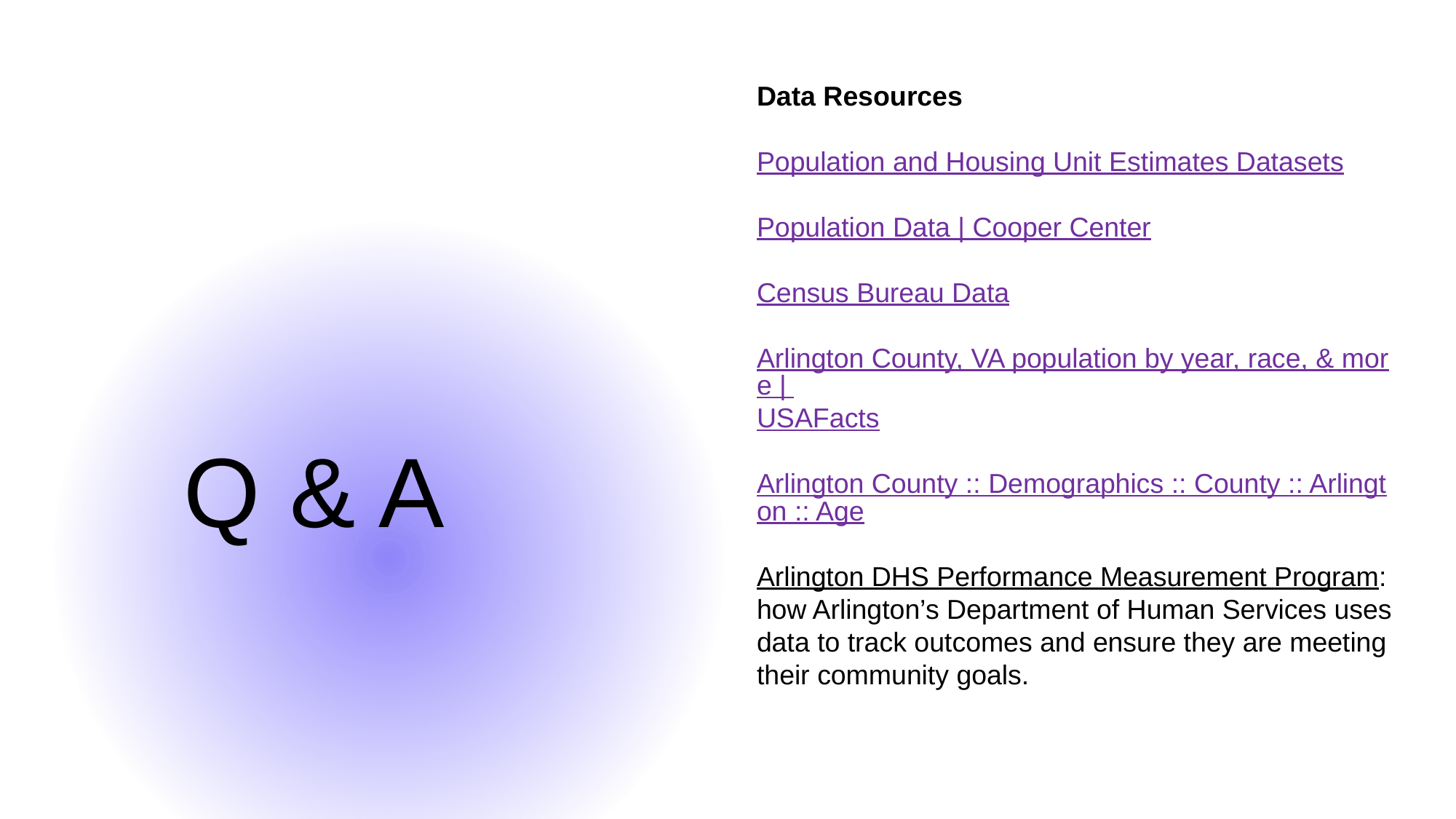

Data Resources

Population and Housing Unit Estimates Datasets

Population Data | Cooper Center

Census Bureau Data

Arlington County, VA population by year, race, & more | USAFacts

Arlington County :: Demographics :: County :: Arlington :: Age

Arlington DHS Performance Measurement Program: how Arlington’s Department of Human Services uses data to track outcomes and ensure they are meeting their community goals.
# Q & A